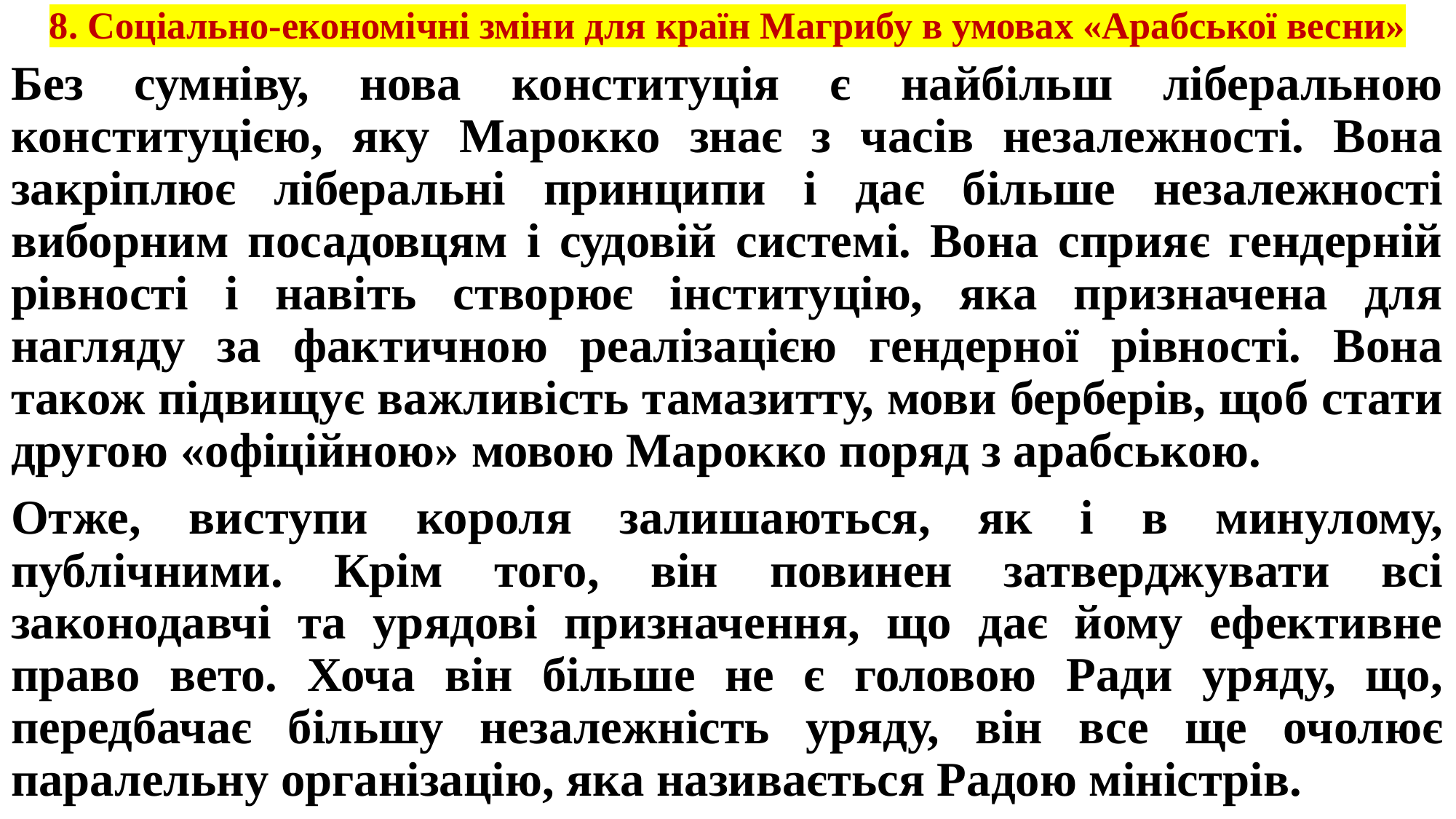

# 8. Соціально-економічні зміни для країн Магрибу в умовах «Арабської весни»
Без сумніву, нова конституція є найбільш ліберальною конституцією, яку Марокко знає з часів незалежності. Вона закріплює ліберальні принципи і дає більше незалежності виборним посадовцям і судовій системі. Вона сприяє гендерній рівності і навіть створює інституцію, яка призначена для нагляду за фактичною реалізацією гендерної рівності. Вона також підвищує важливість тамазитту, мови берберів, щоб стати другою «офіційною» мовою Марокко поряд з арабською.
Отже, виступи короля залишаються, як і в минулому, публічними. Крім того, він повинен затверджувати всі законодавчі та урядові призначення, що дає йому ефективне право вето. Хоча він більше не є головою Ради уряду, що, передбачає більшу незалежність уряду, він все ще очолює паралельну організацію, яка називається Радою міністрів.